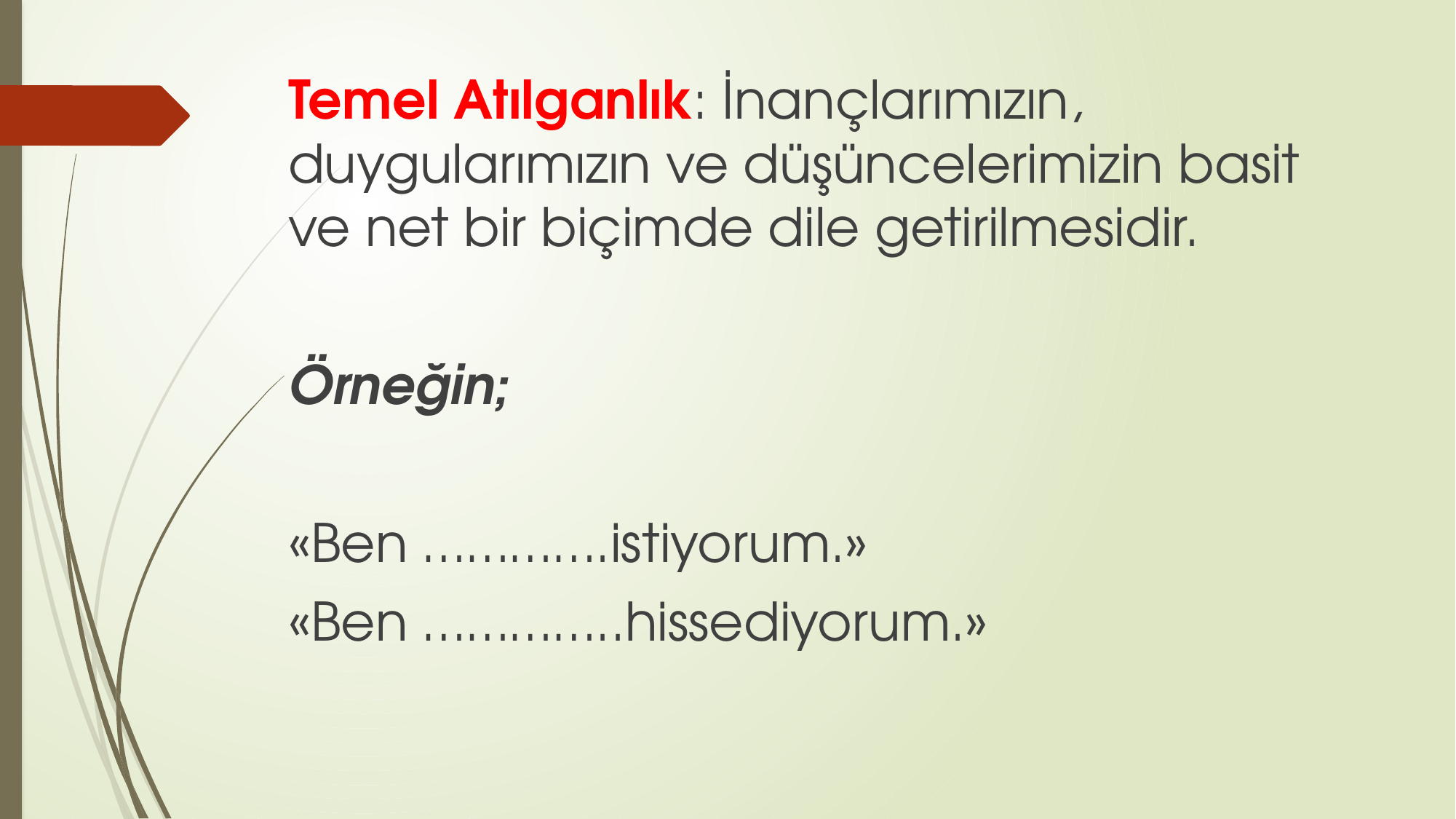

Temel Atılganlık: İnançlarımızın, duygularımızın ve düşüncelerimizin basit ve net bir biçimde dile getirilmesidir.

Örneğin;

«Ben ………….istiyorum.»
«Ben …………..hissediyorum.»